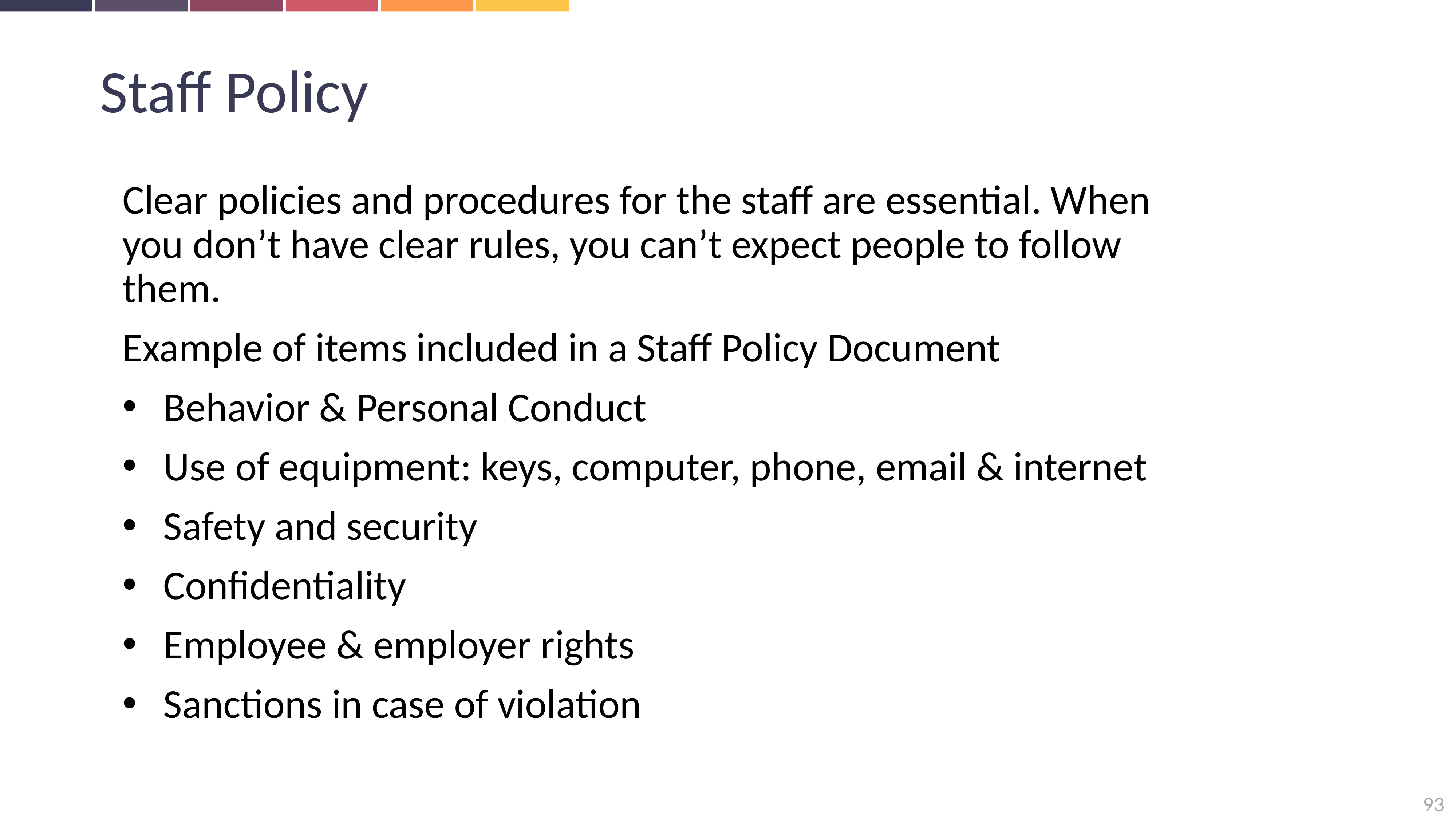

Staff Policy
Clear policies and procedures for the staff are essential. When you don’t have clear rules, you can’t expect people to follow them.
Example of items included in a Staff Policy Document
Behavior & Personal Conduct
Use of equipment: keys, computer, phone, email & internet
Safety and security
Confidentiality
Employee & employer rights
Sanctions in case of violation